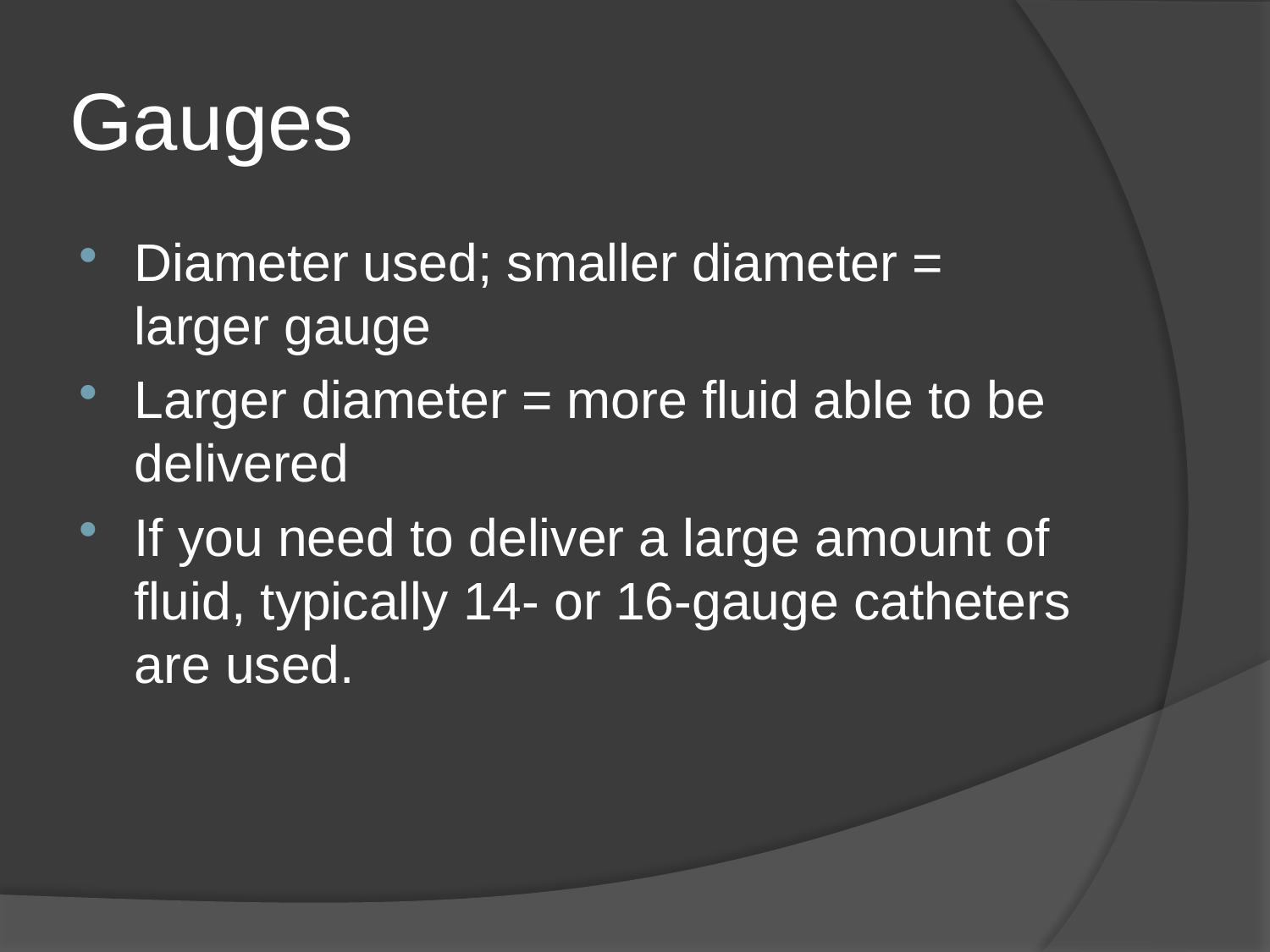

# Gauges
Diameter used; smaller diameter = larger gauge
Larger diameter = more fluid able to be delivered
If you need to deliver a large amount of fluid, typically 14- or 16-gauge catheters are used.